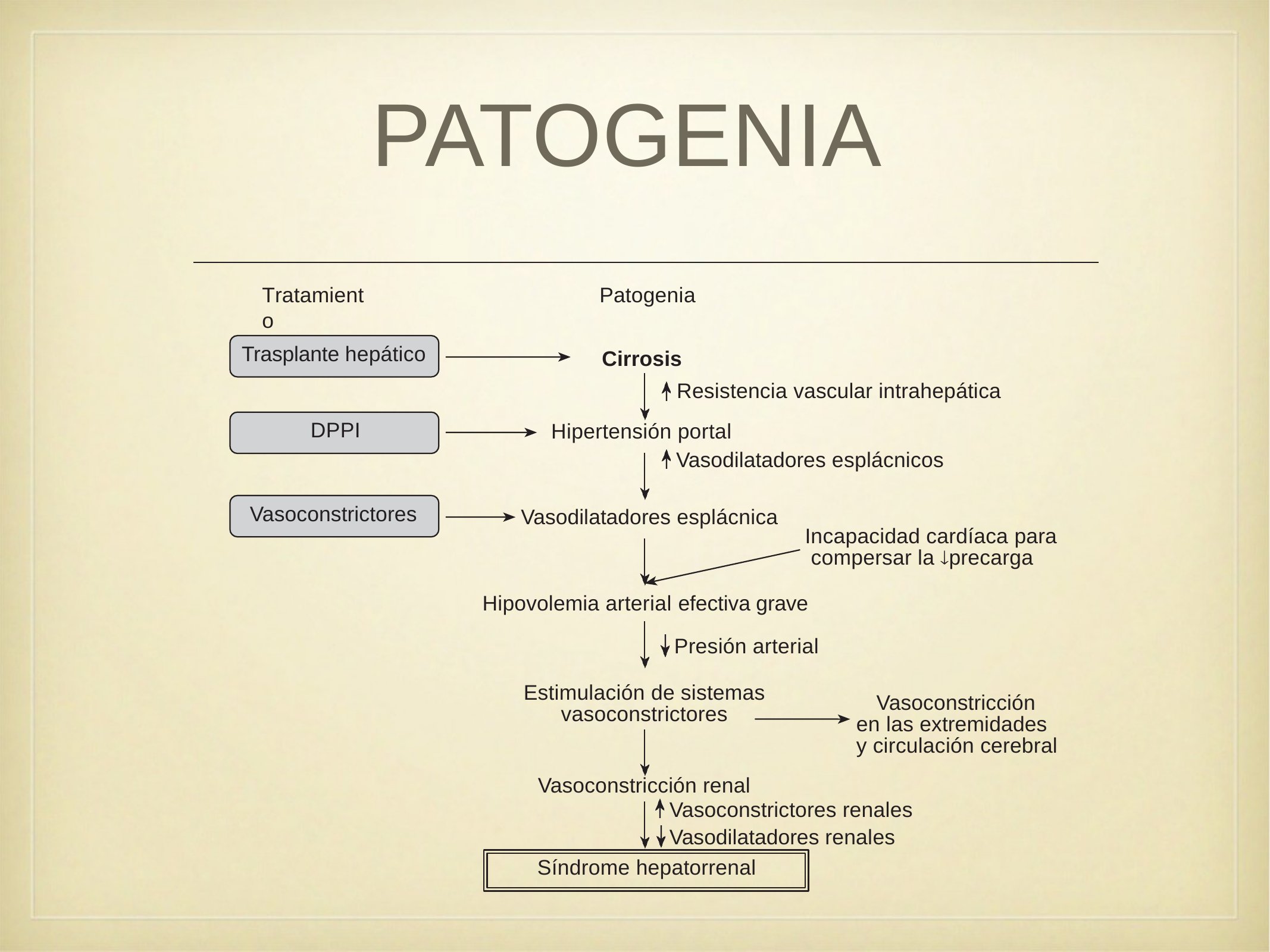

# PATOGENIA

Patogenia
Tratamiento

Trasplante hepático
Cirrosis

Resistencia vascular intrahepática

DPPI
Hipertensión portal

Vasodilatadores esplácnicos

Vasoconstrictores
Vasodilatadores esplácnica

Incapacidad cardíaca para  compersar la ↓precarga
Hipovolemia arterial efectiva grave
Presión arterial

Estimulación de sistemas
Vasoconstricción  en las extremidades  y circulación cerebral
vasoconstrictores

Vasoconstricción renal
Vasoconstrictores renales
Vasodilatadores renales
Síndrome hepatorrenal